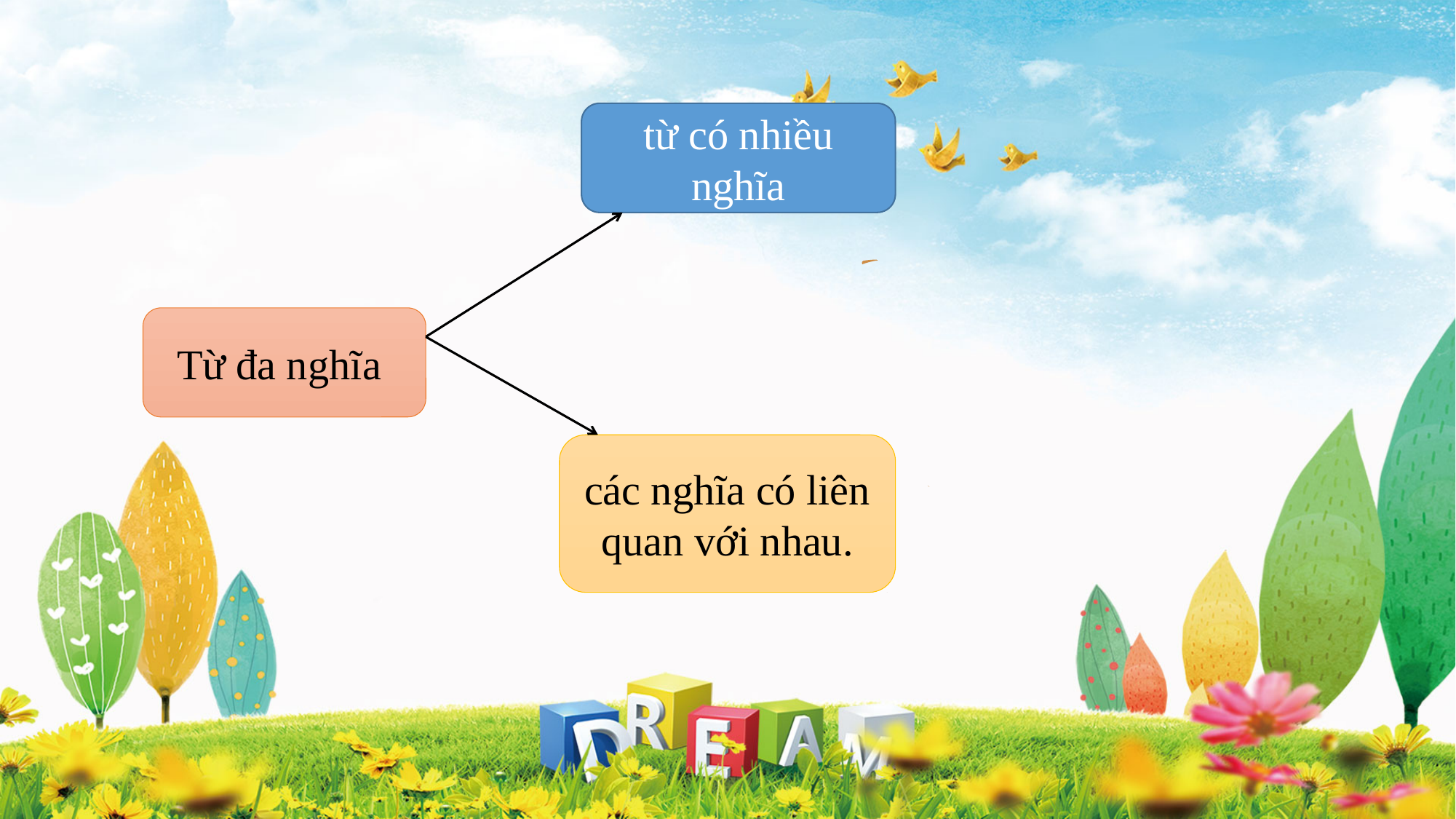

từ có nhiều nghĩa

Từ đa nghĩa
các nghĩa có liên quan với nhau.